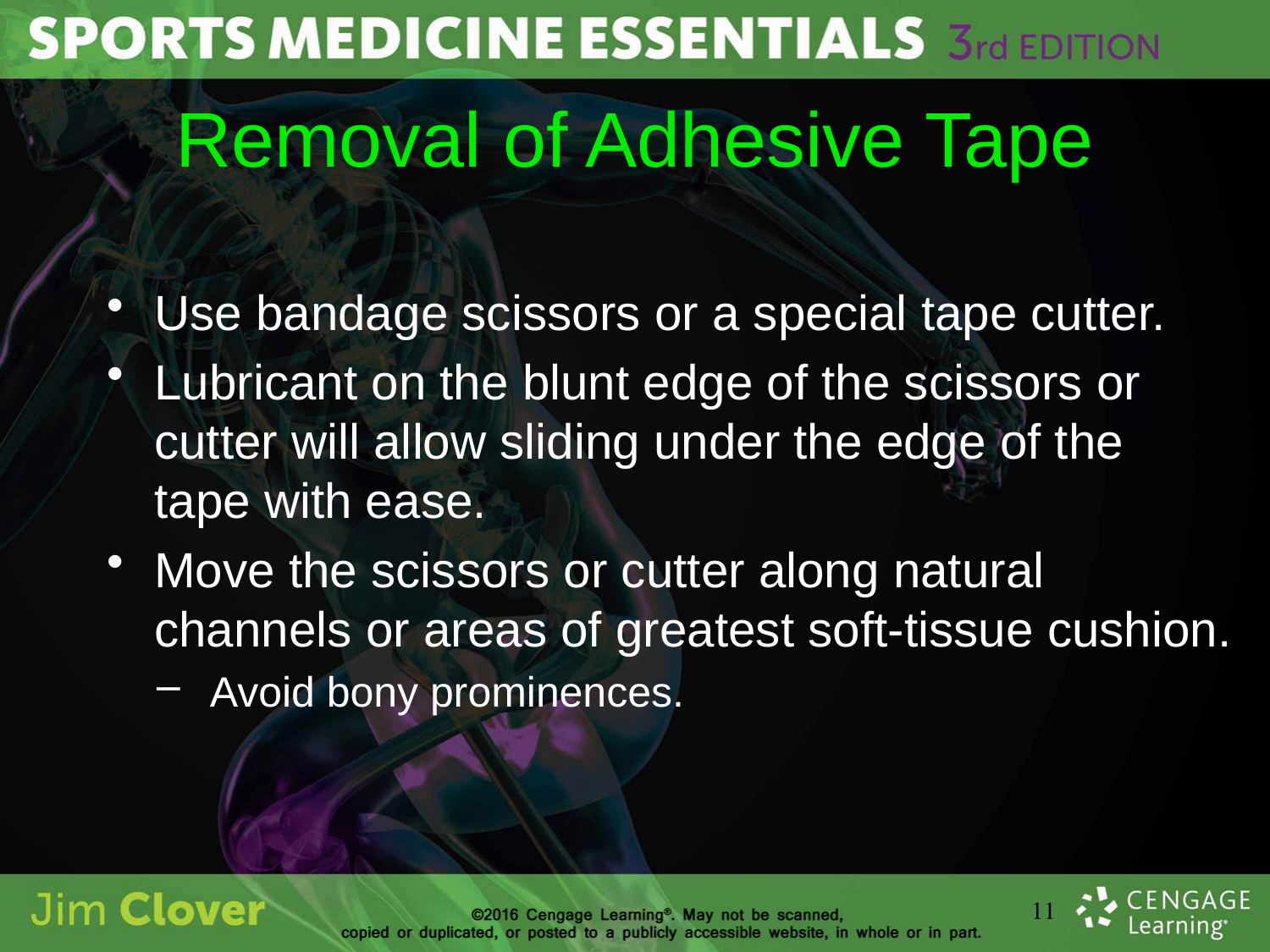

# Removal of Adhesive Tape
Use bandage scissors or a special tape cutter.
Lubricant on the blunt edge of the scissors or cutter will allow sliding under the edge of the tape with ease.
Move the scissors or cutter along natural channels or areas of greatest soft-tissue cushion.
Avoid bony prominences.
11